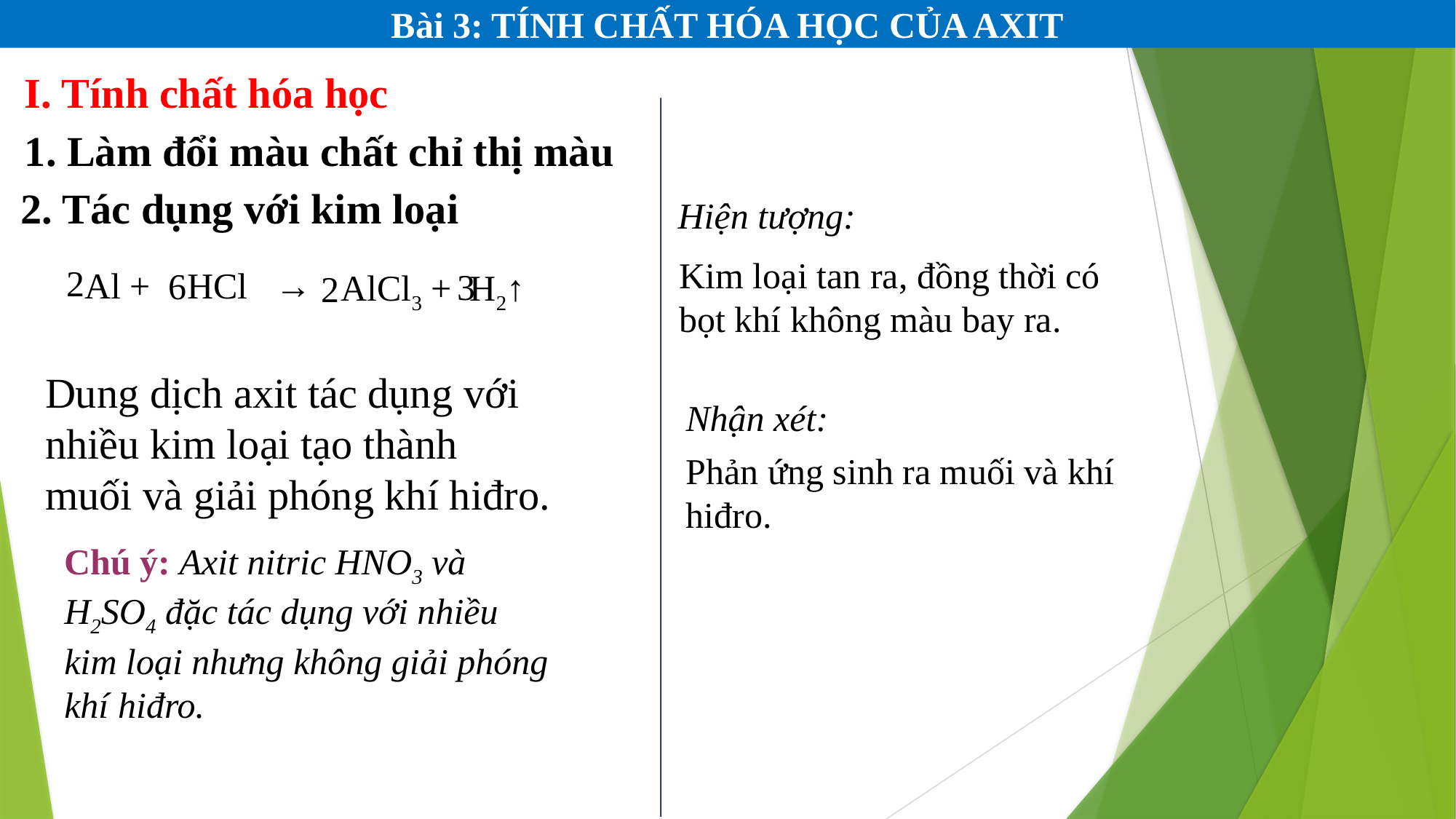

Bài 3: TÍNH CHẤT HÓA HỌC CỦA AXIT
I. Tính chất hóa học

1. Làm đổi màu chất chỉ thị màu
2. Tác dụng với kim loại
Hiện tượng:
Kim loại tan ra, đồng thời có bọt khí không màu bay ra.
2
 Al +    HCl   →
6
3
    AlCl3 +  H2↑
2
Dung dịch axit tác dụng với nhiều kim loại tạo thành muối và giải phóng khí hiđro.
Nhận xét:
Phản ứng sinh ra muối và khí hiđro.
Chú ý: Axit nitric HNO3 và H2SO4 đặc tác dụng với nhiều kim loại nhưng không giải phóng khí hiđro.